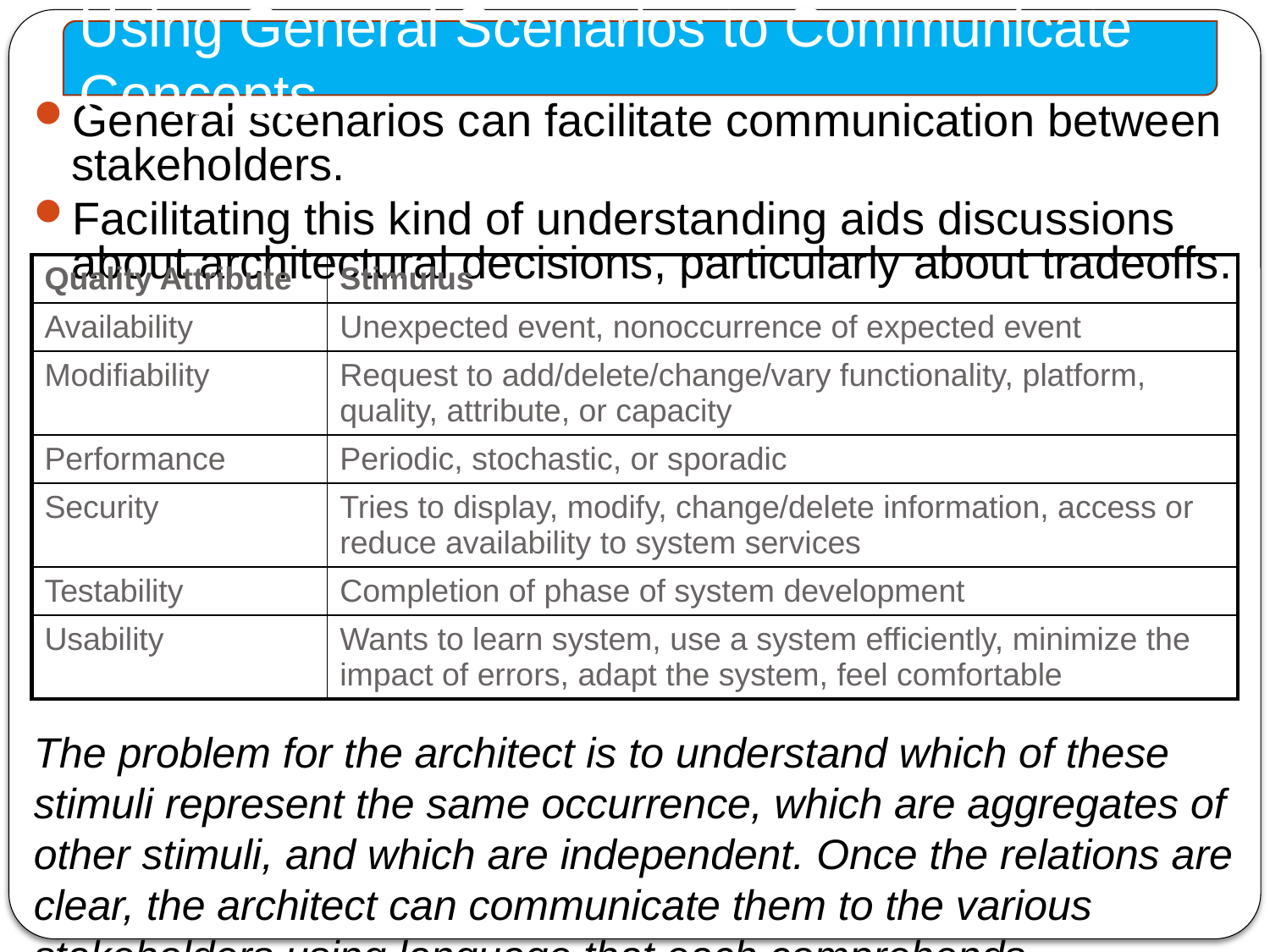

Using General Scenarios to Communicate Concepts
General scenarios can facilitate communication between stakeholders.
Facilitating this kind of understanding aids discussions about architectural decisions, particularly about tradeoffs.
| Quality Attribute | Stimulus |
| --- | --- |
| Availability | Unexpected event, nonoccurrence of expected event |
| Modifiability | Request to add/delete/change/vary functionality, platform, quality, attribute, or capacity |
| Performance | Periodic, stochastic, or sporadic |
| Security | Tries to display, modify, change/delete information, access or reduce availability to system services |
| Testability | Completion of phase of system development |
| Usability | Wants to learn system, use a system efficiently, minimize the impact of errors, adapt the system, feel comfortable |
The problem for the architect is to understand which of these stimuli represent the same occurrence, which are aggregates of other stimuli, and which are independent. Once the relations are clear, the architect can communicate them to the various stakeholders using language that each comprehends.